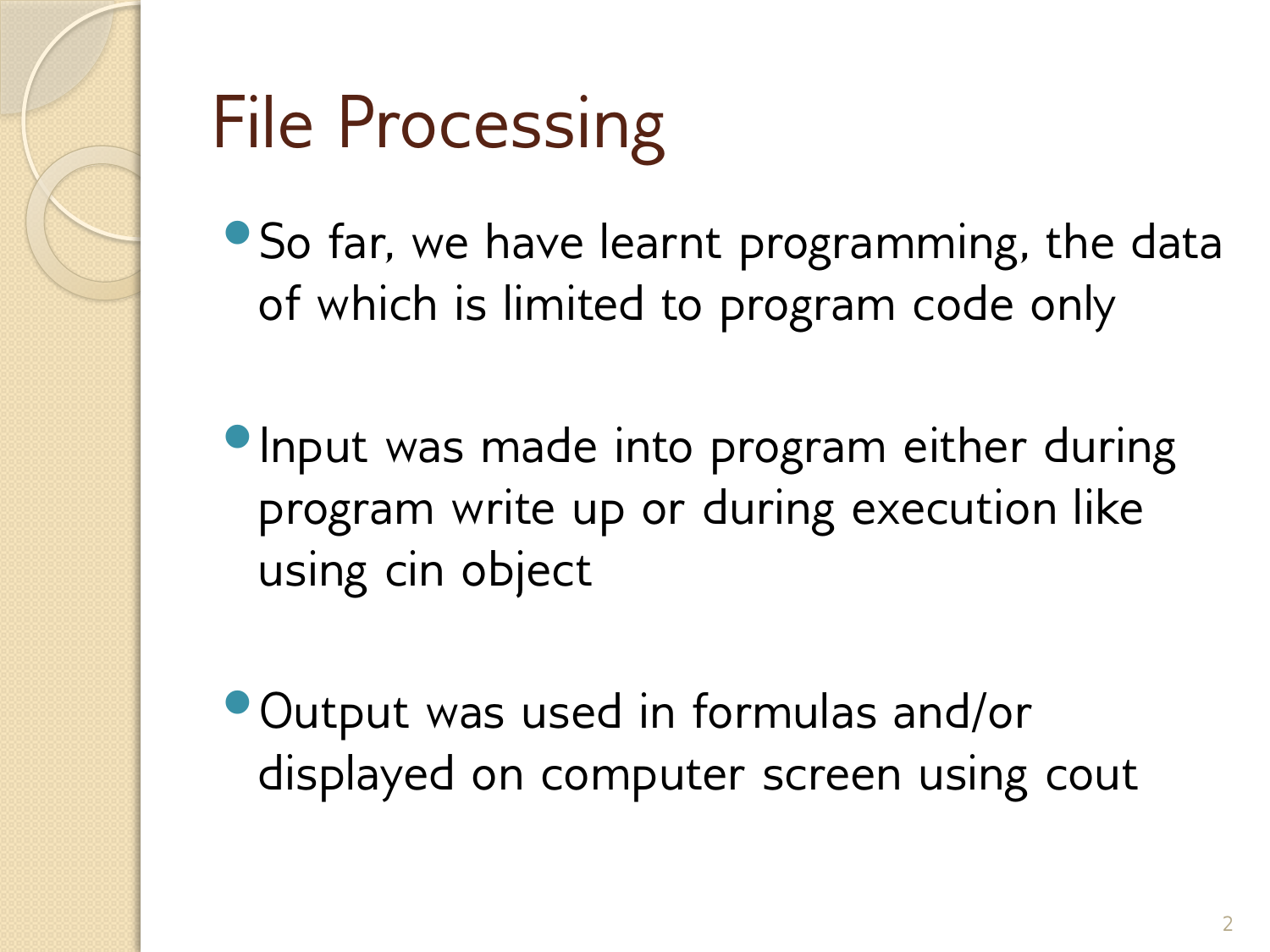

# File Processing
So far, we have learnt programming, the data of which is limited to program code only

Input was made into program either during program write up or during execution like using cin object

Output was used in formulas and/or displayed on computer screen using cout

2